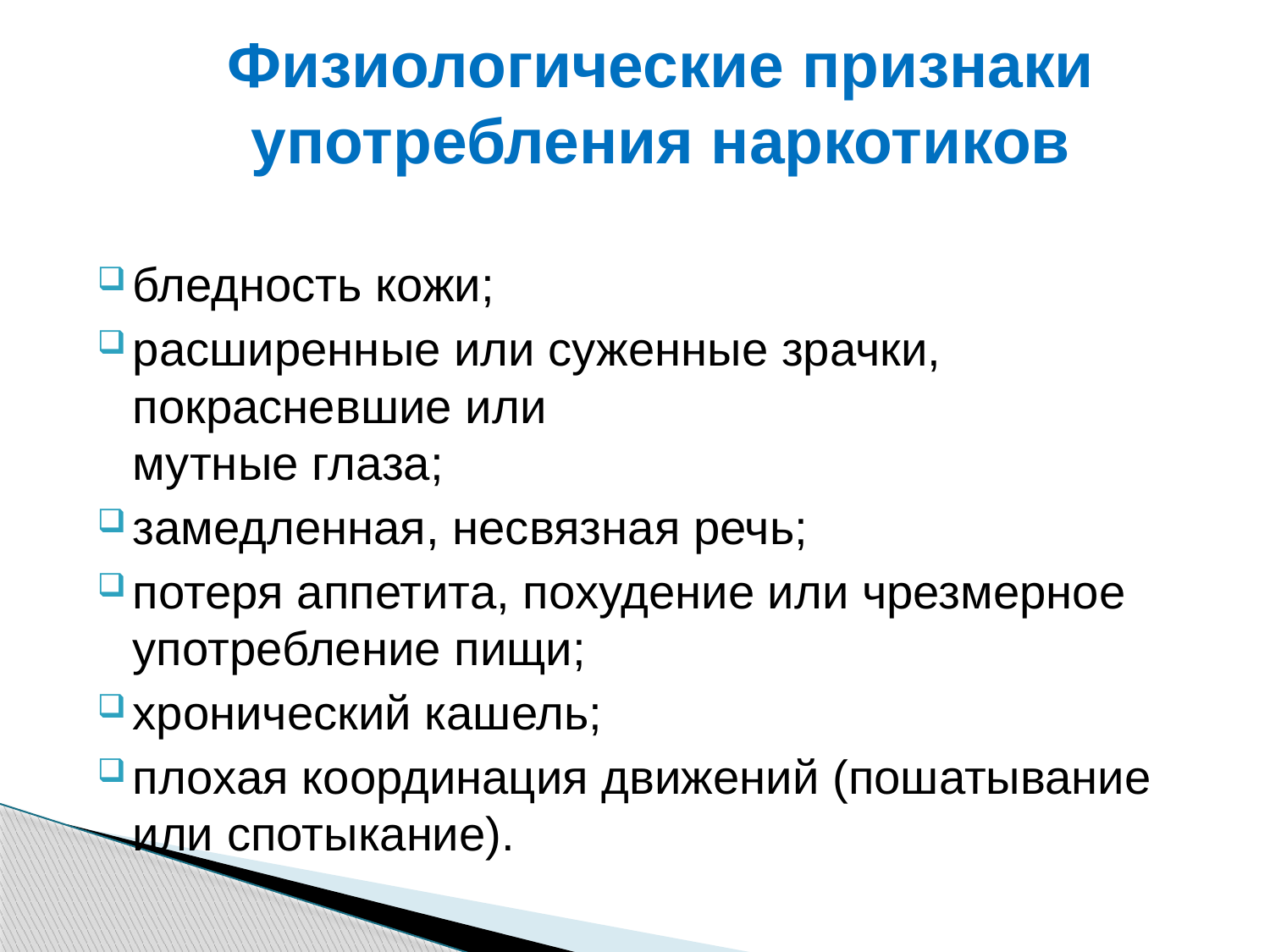

# Физиологические признаки употребления наркотиков
бледность кожи;
расширенные или суженные зрачки, покрасневшие или
мутные глаза;
замедленная, несвязная речь;
потеря аппетита, похудение или чрезмерное употребление пищи;
хронический кашель;
плохая координация движений (пошатывание или спотыкание).